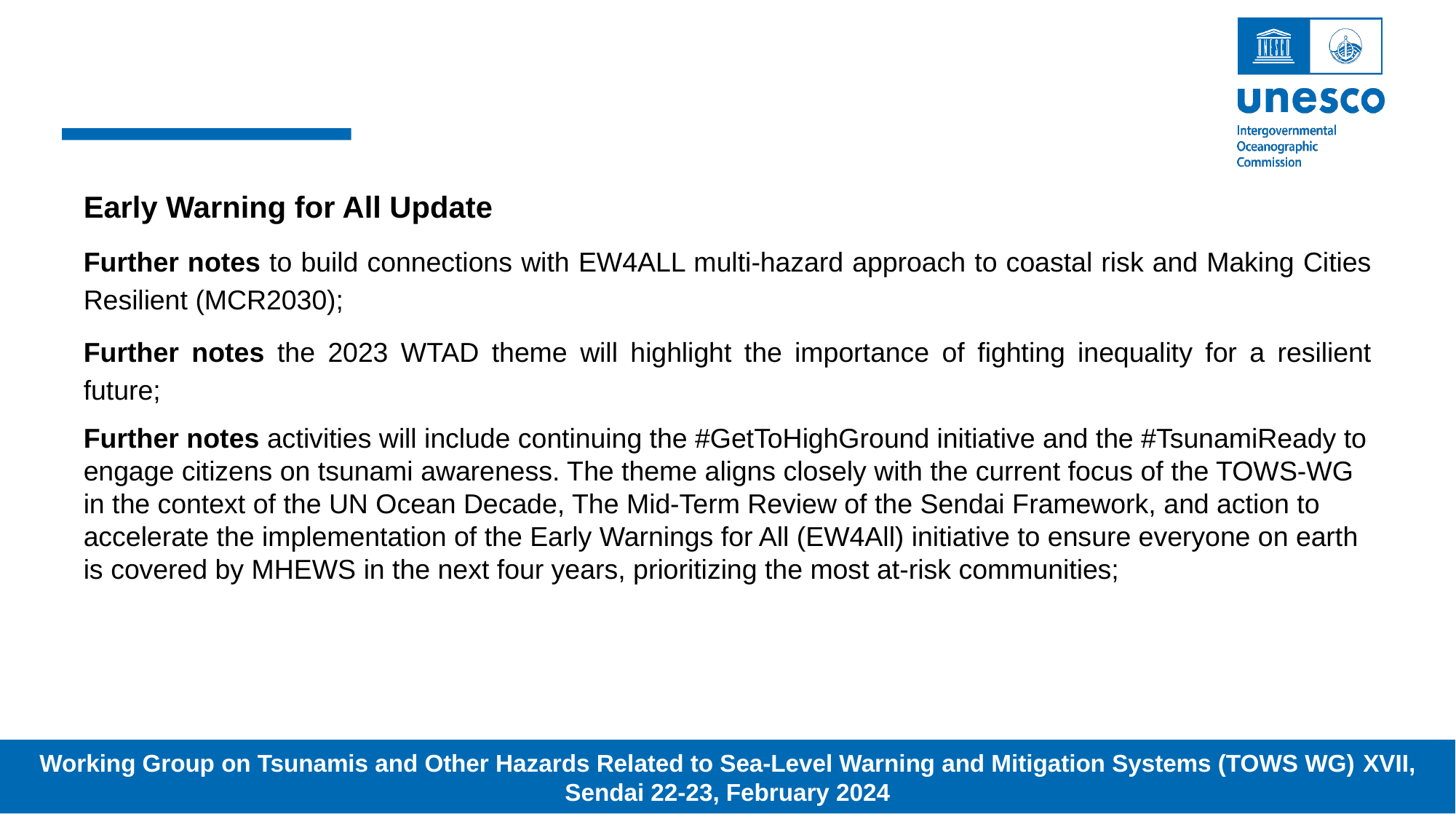

#
Early Warning for All Update
Further notes to build connections with EW4ALL multi-hazard approach to coastal risk and Making Cities Resilient (MCR2030);
Further notes the 2023 WTAD theme will highlight the importance of fighting inequality for a resilient future;
Further notes activities will include continuing the #GetToHighGround initiative and the #TsunamiReady to engage citizens on tsunami awareness. The theme aligns closely with the current focus of the TOWS-WG in the context of the UN Ocean Decade, The Mid-Term Review of the Sendai Framework, and action to accelerate the implementation of the Early Warnings for All (EW4All) initiative to ensure everyone on earth is covered by MHEWS in the next four years, prioritizing the most at-risk communities;